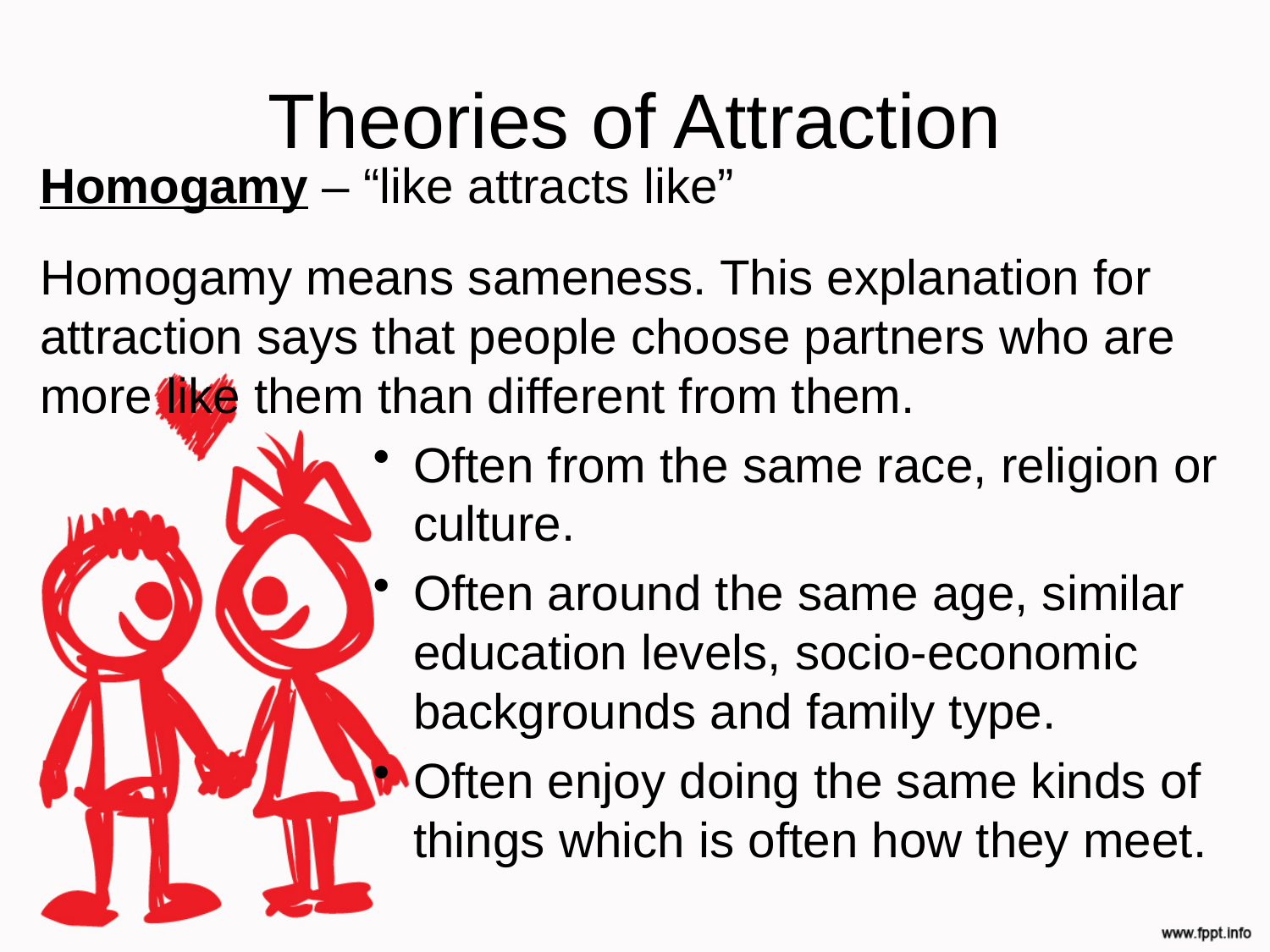

# Theories of Attraction
Homogamy – “like attracts like”
Homogamy means sameness. This explanation for attraction says that people choose partners who are more like them than different from them.
Often from the same race, religion or culture.
Often around the same age, similar education levels, socio-economic backgrounds and family type.
Often enjoy doing the same kinds of things which is often how they meet.